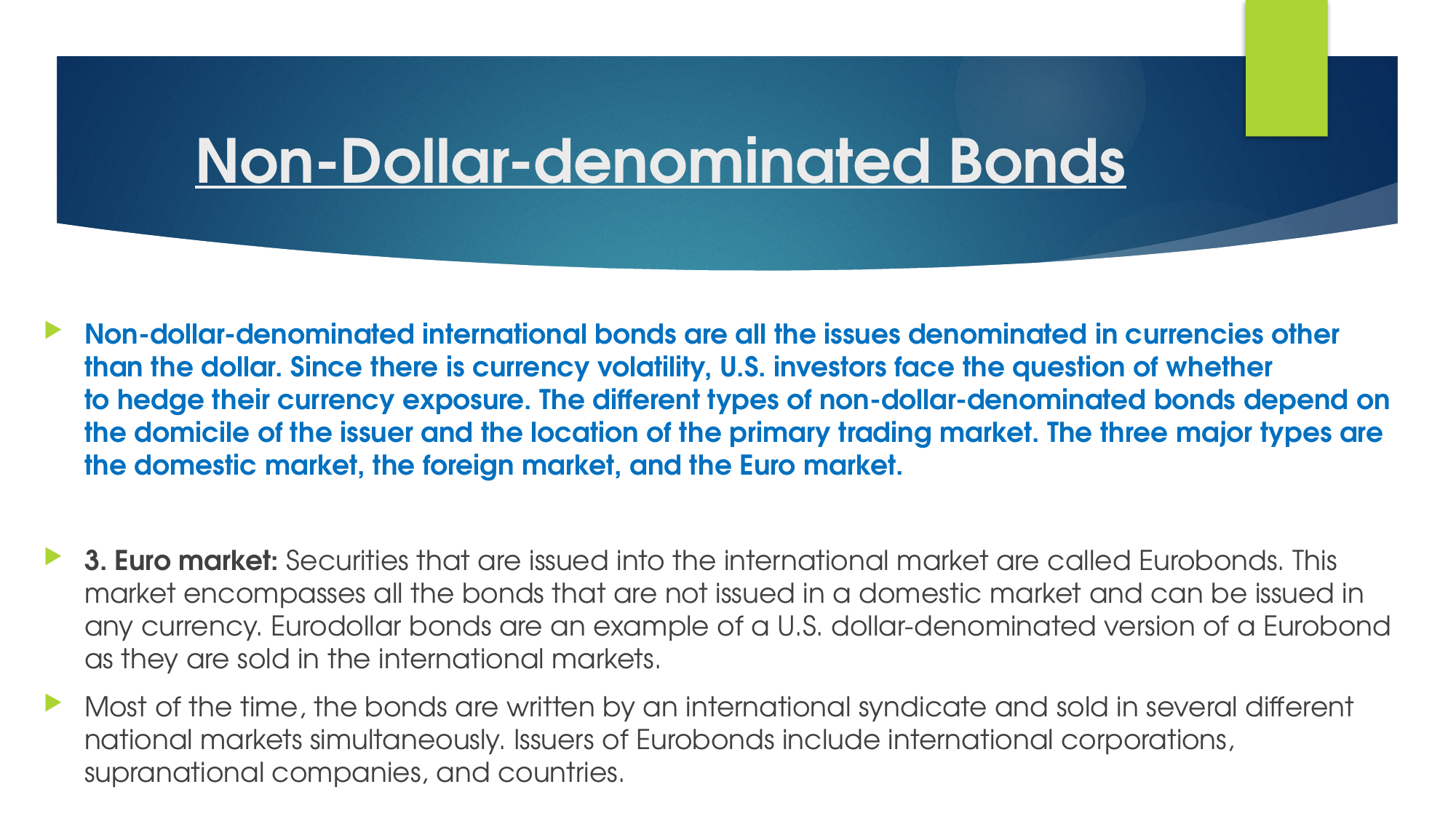

# Non-Dollar-denominated Bonds
Non-dollar-denominated international bonds are all the issues denominated in currencies other than the dollar. Since there is currency volatility, U.S. investors face the question of whether to hedge their currency exposure. The different types of non-dollar-denominated bonds depend on the domicile of the issuer and the location of the primary trading market. The three major types are the domestic market, the foreign market, and the Euro market.

3. Euro market: Securities that are issued into the international market are called Eurobonds. This market encompasses all the bonds that are not issued in a domestic market and can be issued in any currency. Eurodollar bonds are an example of a U.S. dollar-denominated version of a Eurobond as they are sold in the international markets.
Most of the time, the bonds are written by an international syndicate and sold in several different national markets simultaneously. Issuers of Eurobonds include international corporations, supranational companies, and countries.